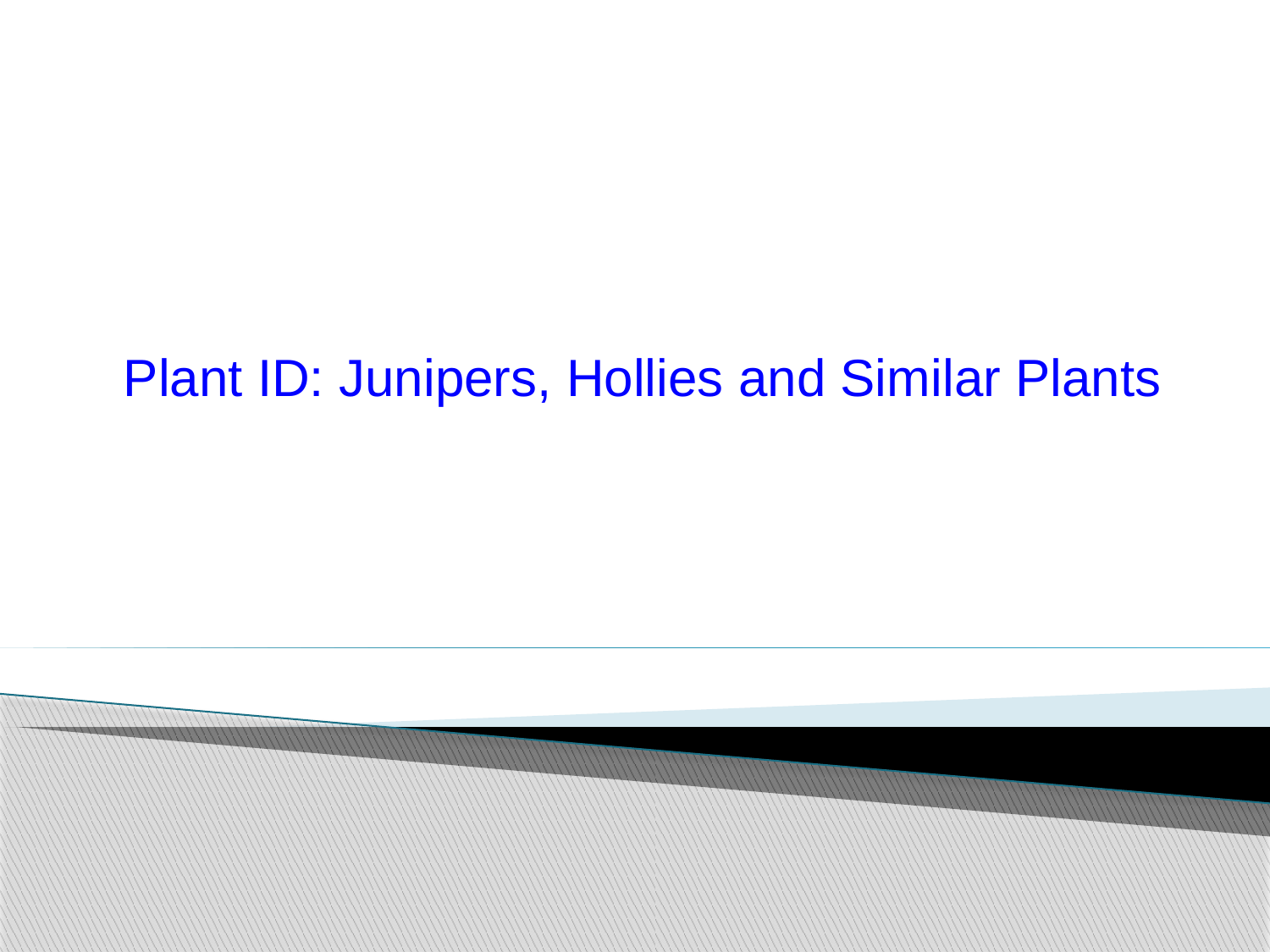

# Plant ID: Junipers, Hollies and Similar Plants